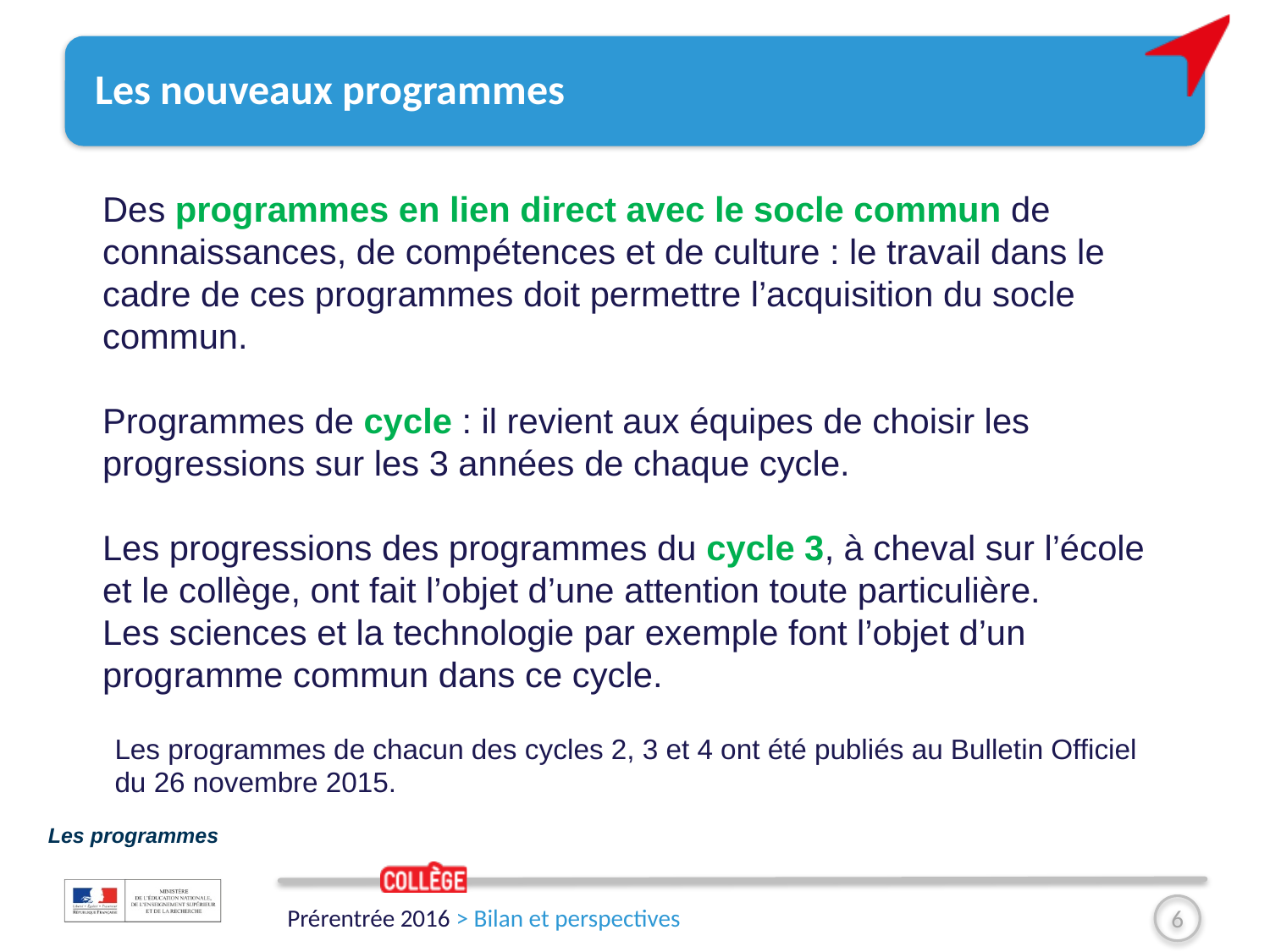

# Les nouveaux programmes
Des programmes en lien direct avec le socle commun de connaissances, de compétences et de culture : le travail dans le cadre de ces programmes doit permettre l’acquisition du socle commun.

Programmes de cycle : il revient aux équipes de choisir les progressions sur les 3 années de chaque cycle.

Les progressions des programmes du cycle 3, à cheval sur l’école et le collège, ont fait l’objet d’une attention toute particulière.
Les sciences et la technologie par exemple font l’objet d’un programme commun dans ce cycle.
Les programmes de chacun des cycles 2, 3 et 4 ont été publiés au Bulletin Officiel du 26 novembre 2015.
Les programmes